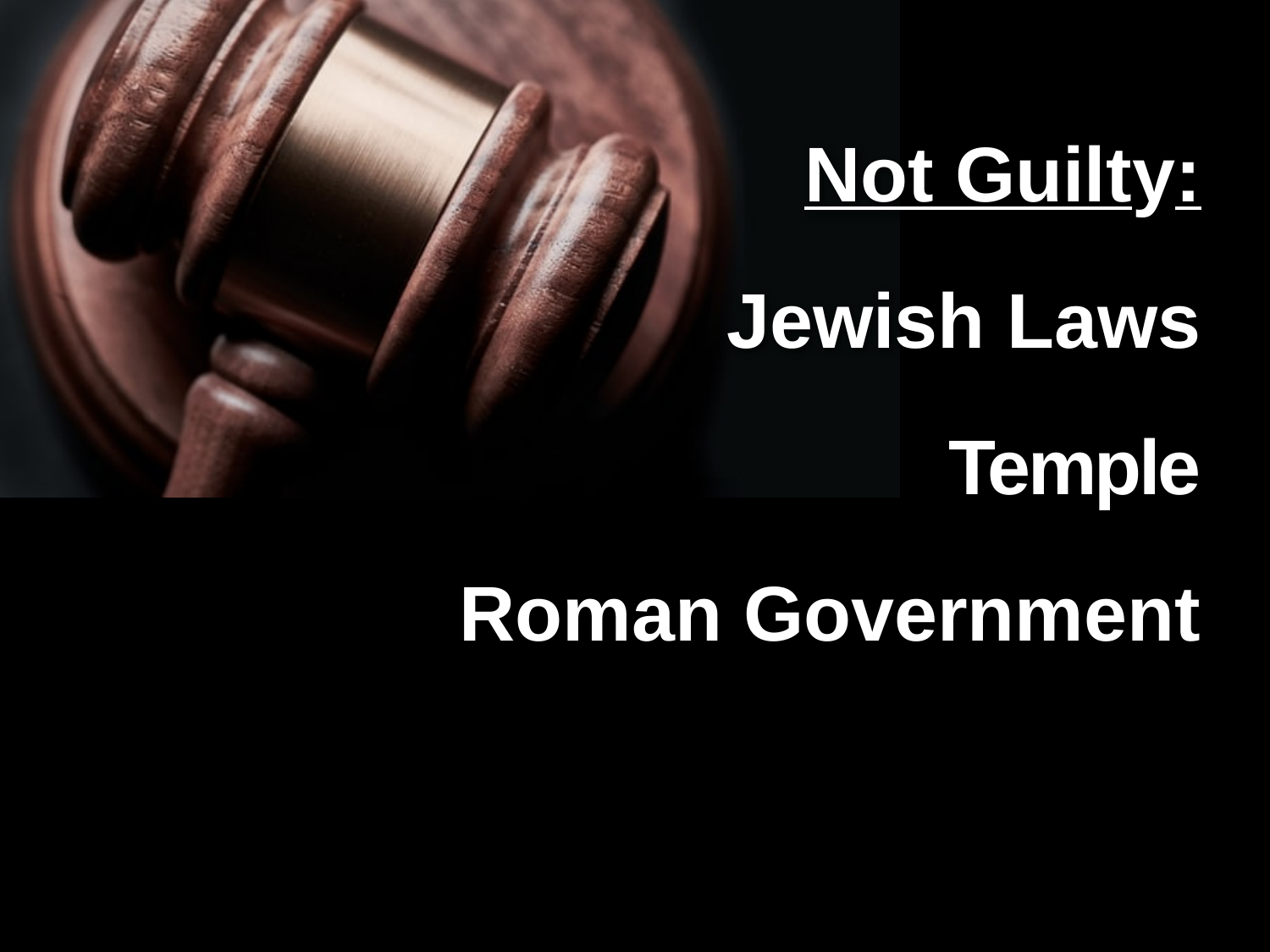

Not Guilty:
Jewish Laws
Temple
Roman Government